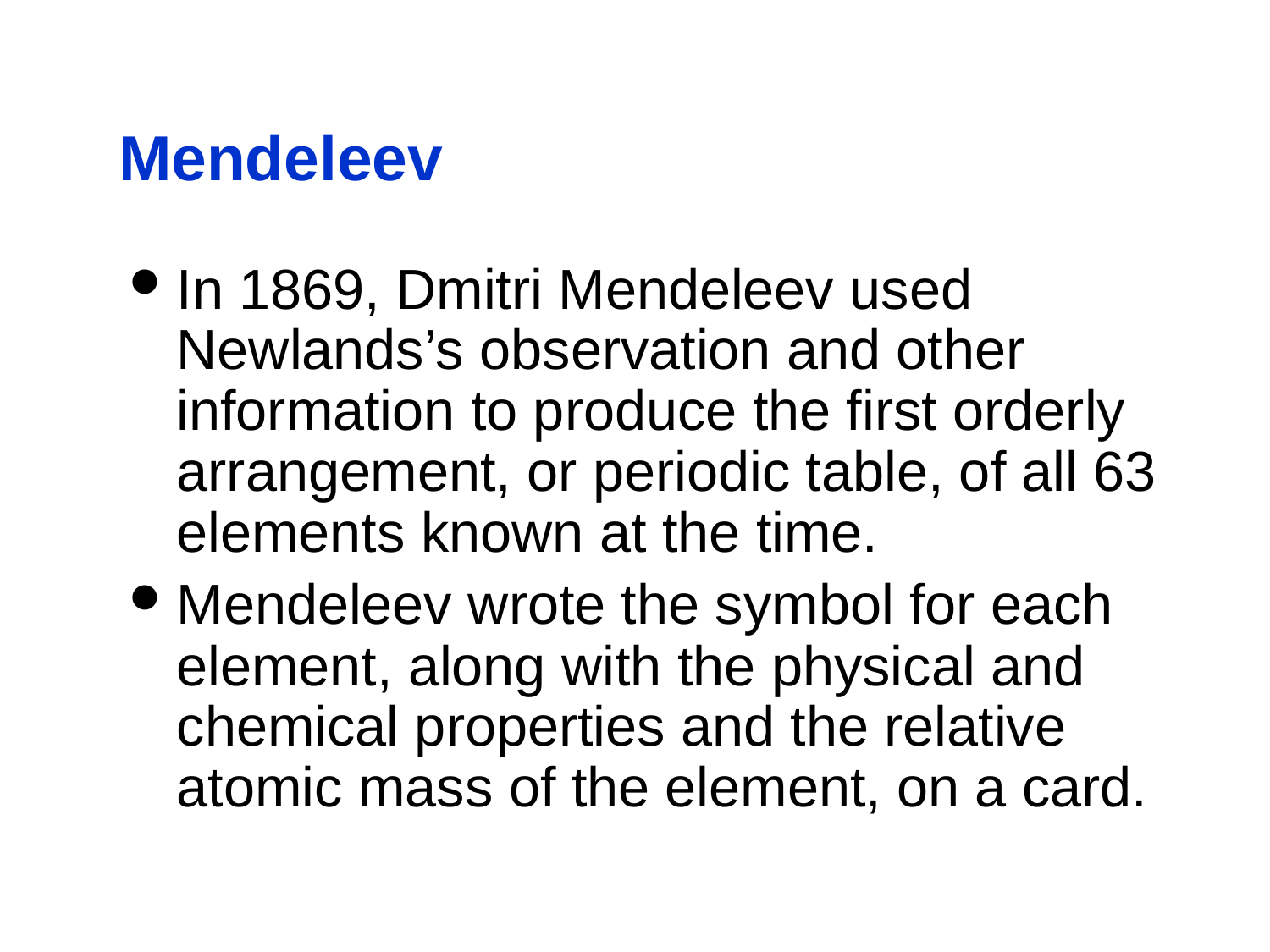

# Mendeleev
In 1869, Dmitri Mendeleev used Newlands’s observation and other information to produce the first orderly arrangement, or periodic table, of all 63 elements known at the time.
Mendeleev wrote the symbol for each element, along with the physical and chemical properties and the relative atomic mass of the element, on a card.